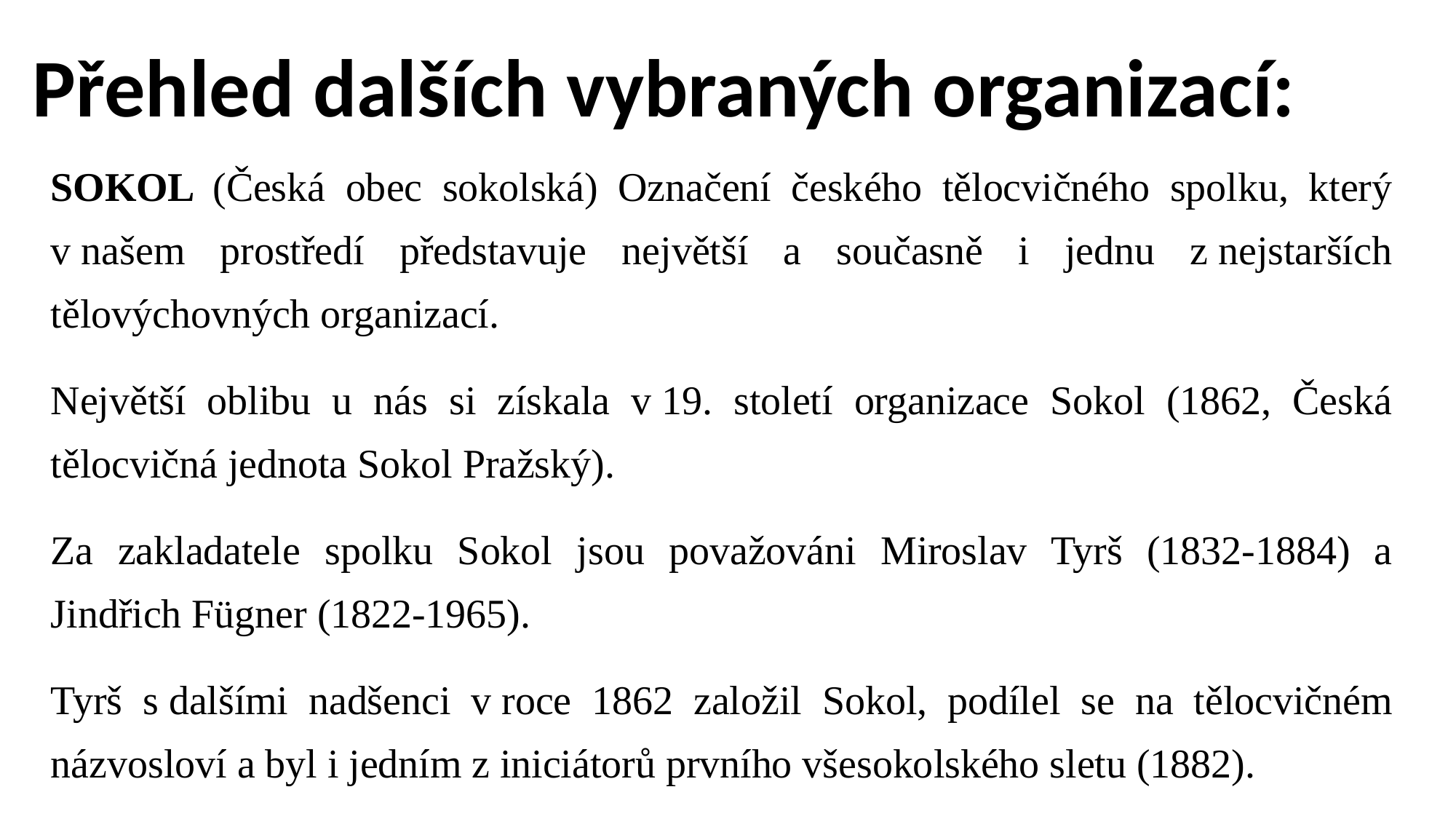

# Přehled dalších vybraných organizací:
SOKOL (Česká obec sokolská) Označení českého tělocvičného spolku, který v našem prostředí představuje největší a současně i jednu z nejstarších tělovýchovných organizací.
Největší oblibu u nás si získala v 19. století organizace Sokol (1862, Česká tělocvičná jednota Sokol Pražský).
Za zakladatele spolku Sokol jsou považováni Miroslav Tyrš (1832-1884) a Jindřich Fügner (1822-1965).
Tyrš s dalšími nadšenci v roce 1862 založil Sokol, podílel se na tělocvičném názvosloví a byl i jedním z iniciátorů prvního všesokolského sletu (1882).